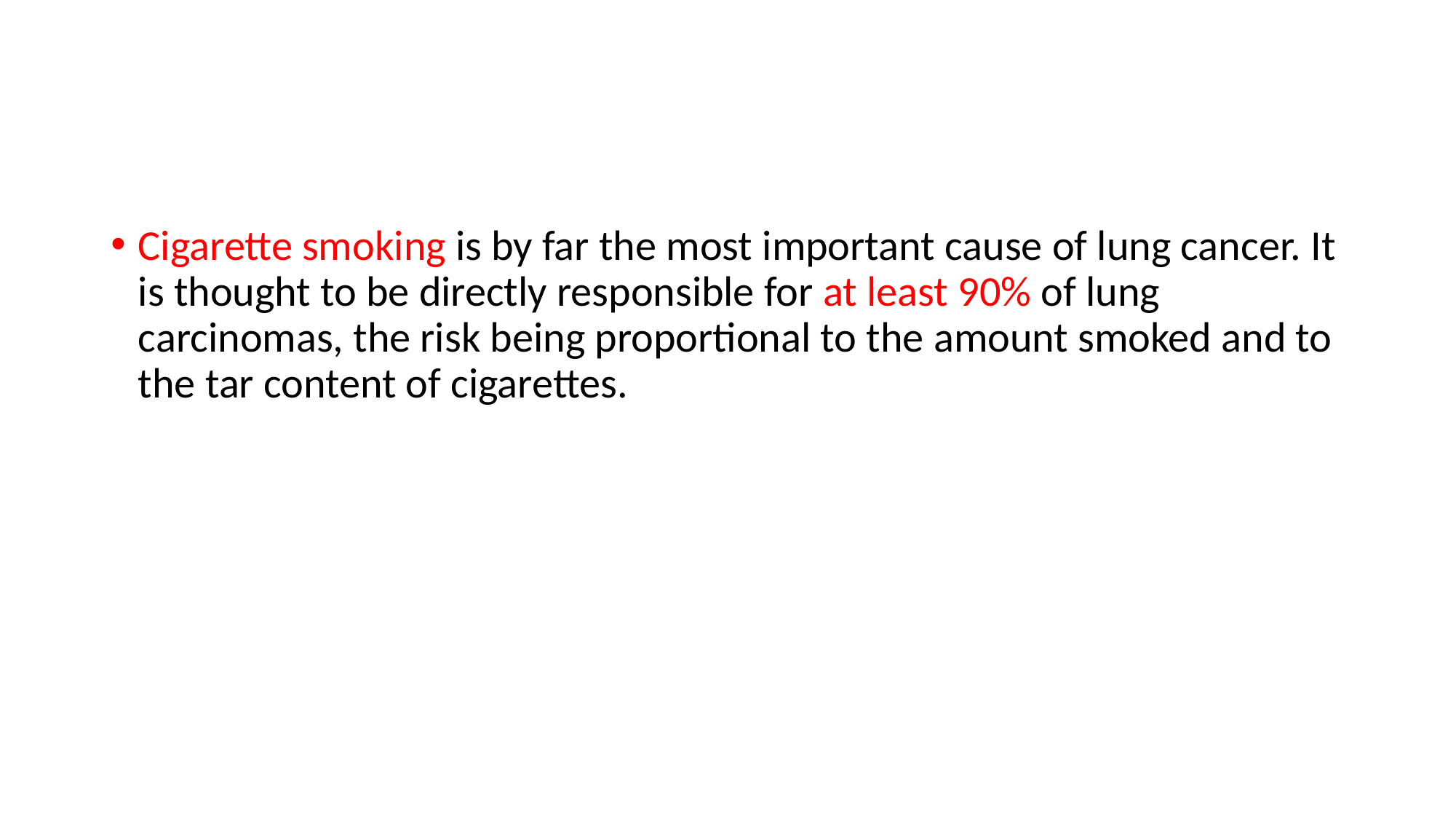

Cigarette smoking is by far the most important cause of lung cancer. It is thought to be directly responsible for at least 90% of lung carcinomas, the risk being proportional to the amount smoked and to the tar content of cigarettes.